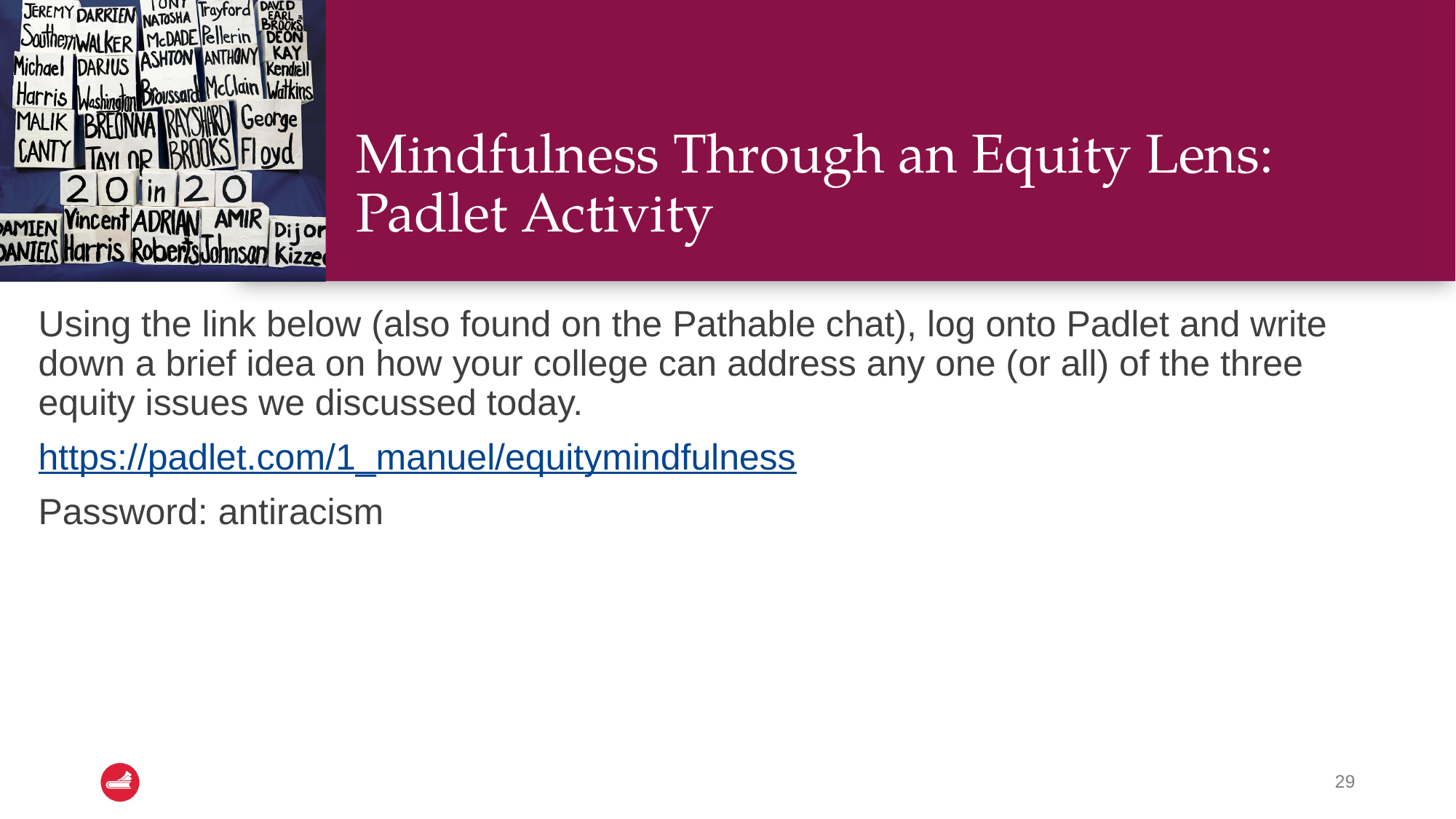

# Mindfulness Through an Equity Lens:
Padlet Activity
Using the link below (also found on the Pathable chat), log onto Padlet and write down a brief idea on how your college can address any one (or all) of the three equity issues we discussed today.
https://padlet.com/1_manuel/equitymindfulness
Password: antiracism
29